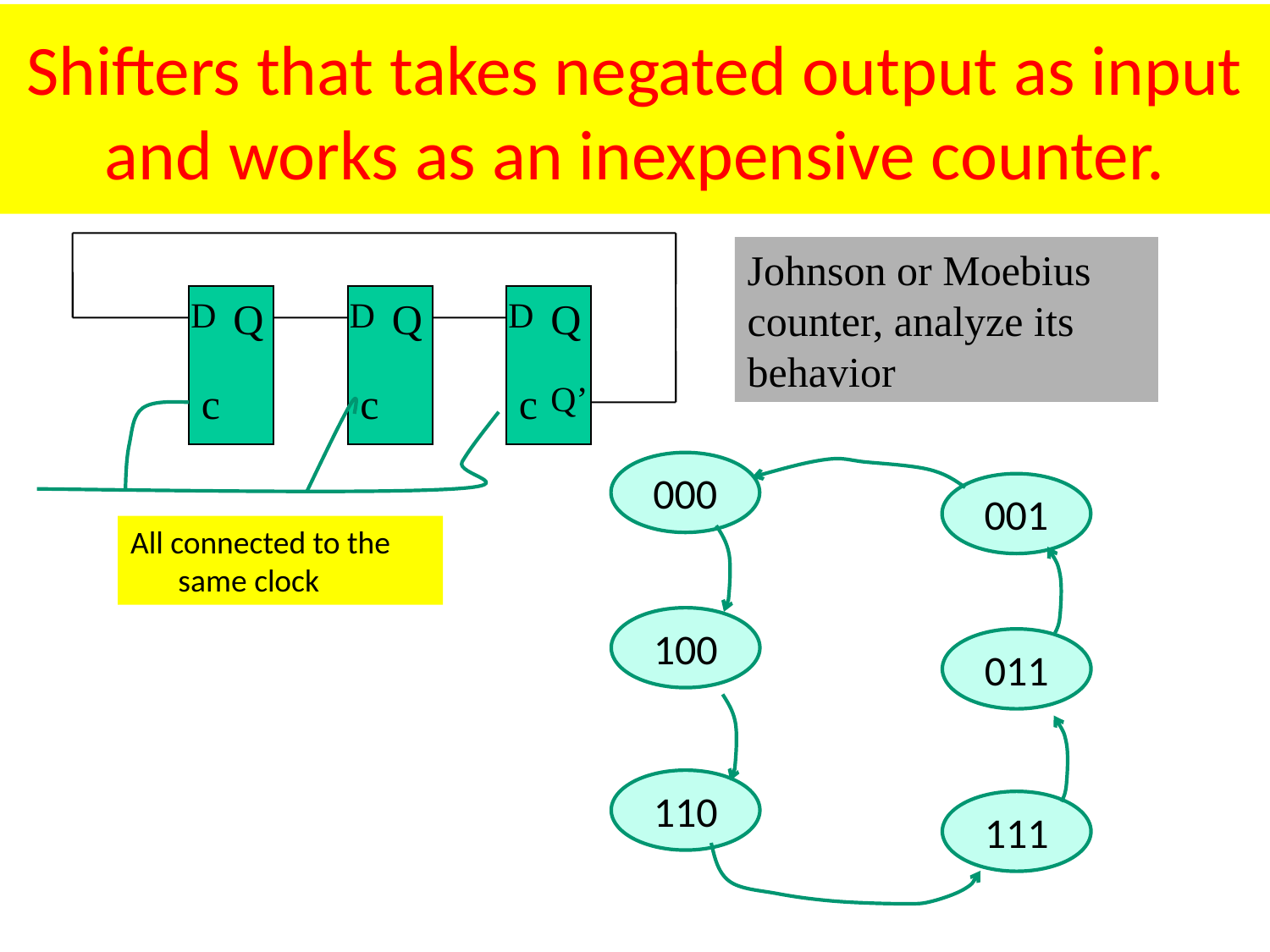

# Shifters that takes negated output as input and works as an inexpensive counter.

Johnson or Moebius counter, analyze its behavior
D

Q
c
D

Q
c
D

Q

c
Q’

000

001
All connected to the same clock

100
011

110
111